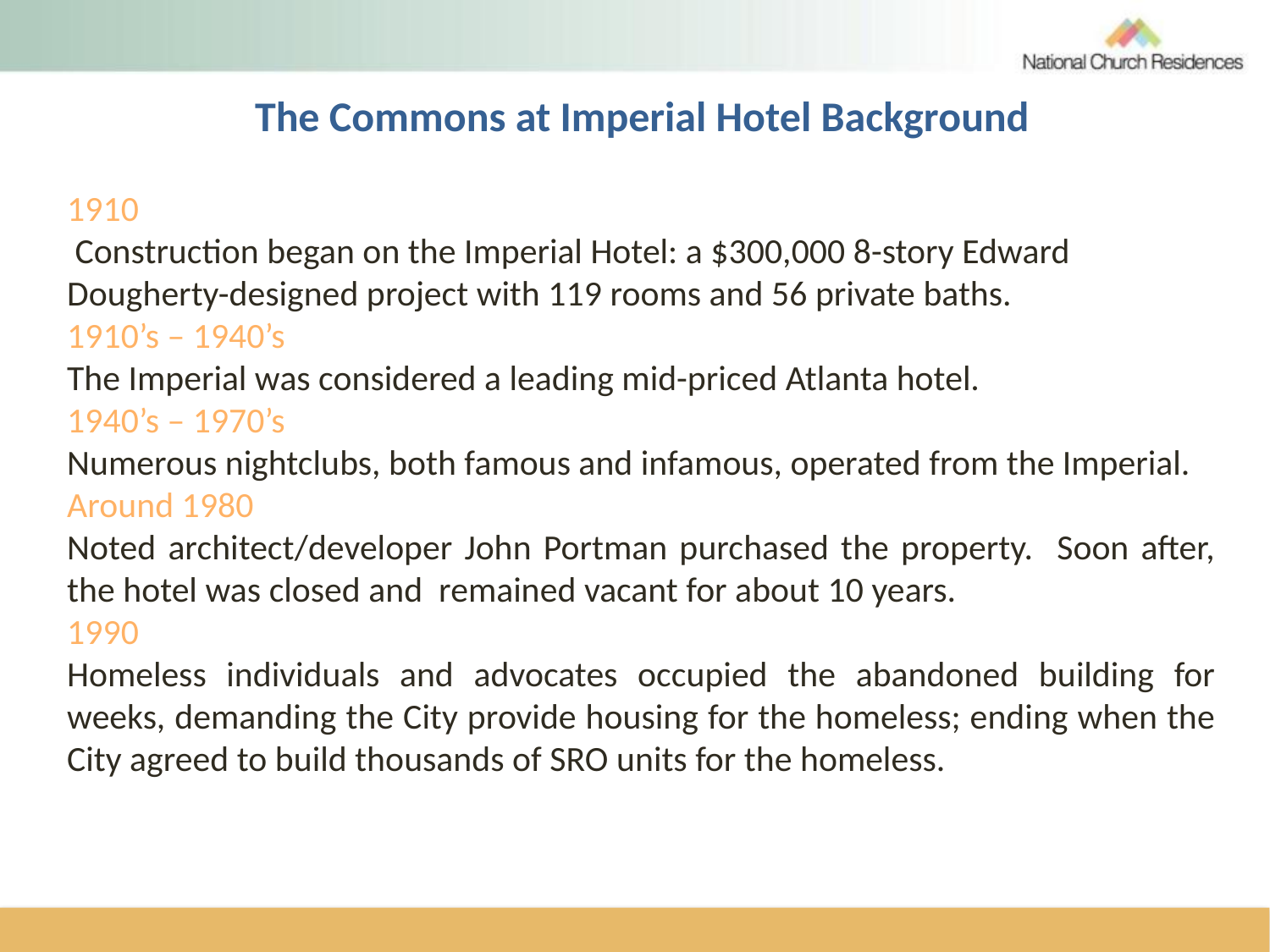

# The Commons at Imperial Hotel Background
1910
 Construction began on the Imperial Hotel: a $300,000 8-story Edward Dougherty-designed project with 119 rooms and 56 private baths.
1910’s – 1940’s
The Imperial was considered a leading mid-priced Atlanta hotel.
1940’s – 1970’s
Numerous nightclubs, both famous and infamous, operated from the Imperial.
Around 1980
Noted architect/developer John Portman purchased the property.  Soon after, the hotel was closed and  remained vacant for about 10 years.
1990
Homeless individuals and advocates occupied the abandoned building for weeks, demanding the City provide housing for the homeless; ending when the City agreed to build thousands of SRO units for the homeless.